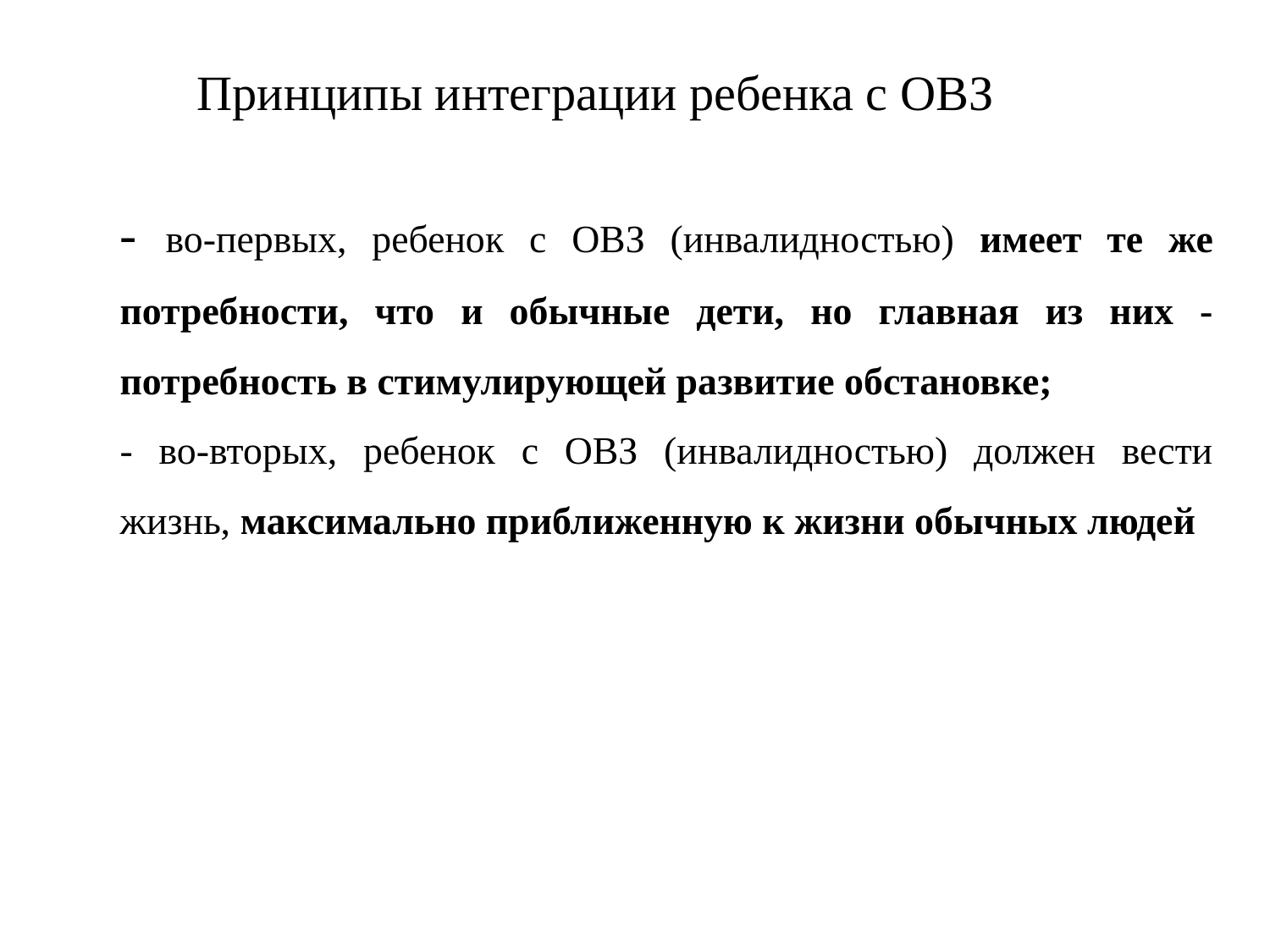

Принципы интеграции ребенка с ОВЗ
	- во-первых, ребенок с ОВЗ (инвалидностью) имеет те же потребности, что и обычные дети, но главная из них - потребность в стимулирующей развитие обстановке;
	- во-вторых, ребенок с ОВЗ (инвалидностью) должен вести жизнь, максимально приближенную к жизни обычных людей